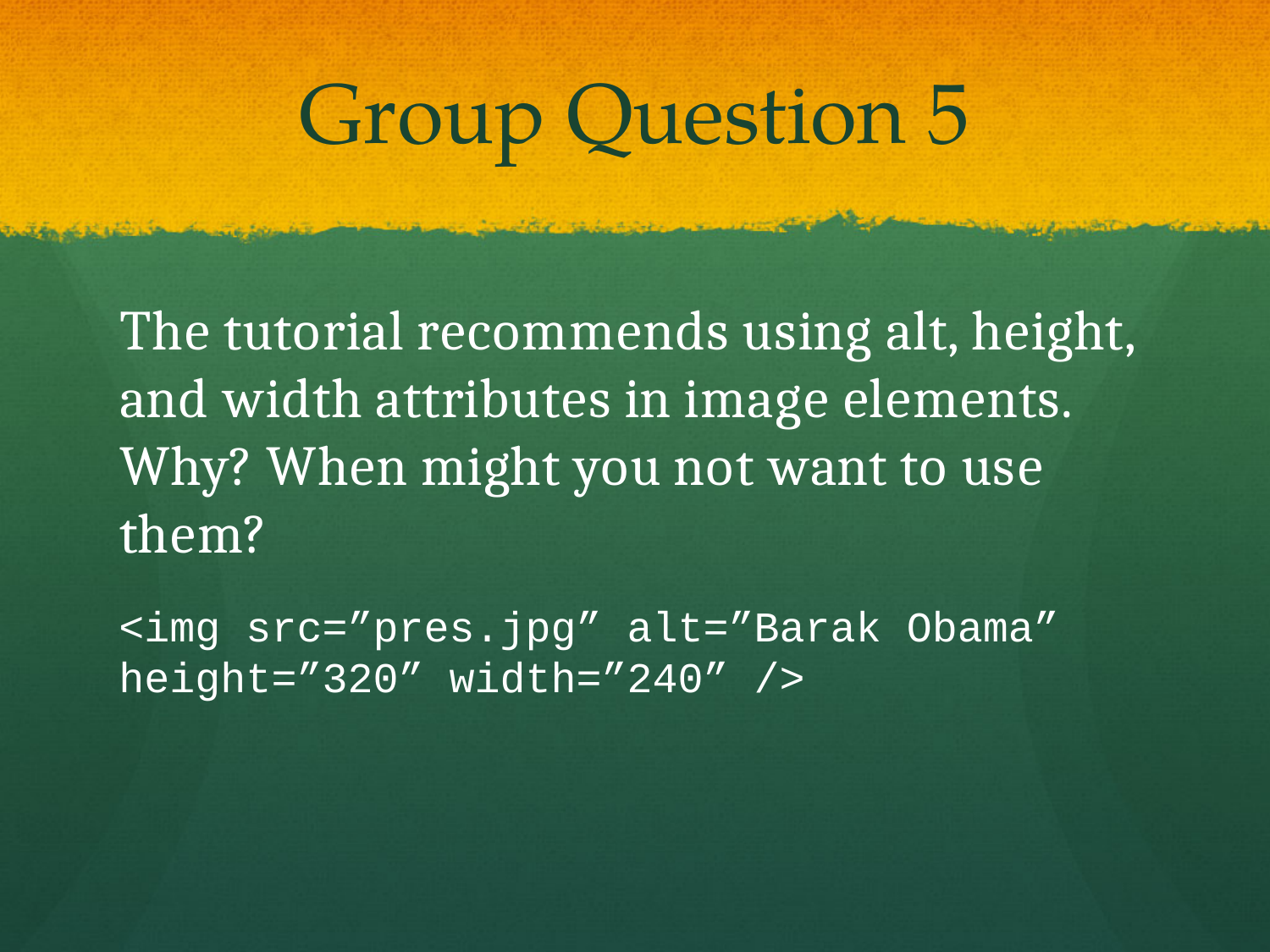

# Group Question 5
The tutorial recommends using alt, height, and width attributes in image elements. Why? When might you not want to use them?
<img src=”pres.jpg” alt=”Barak Obama” height=”320” width=”240” />